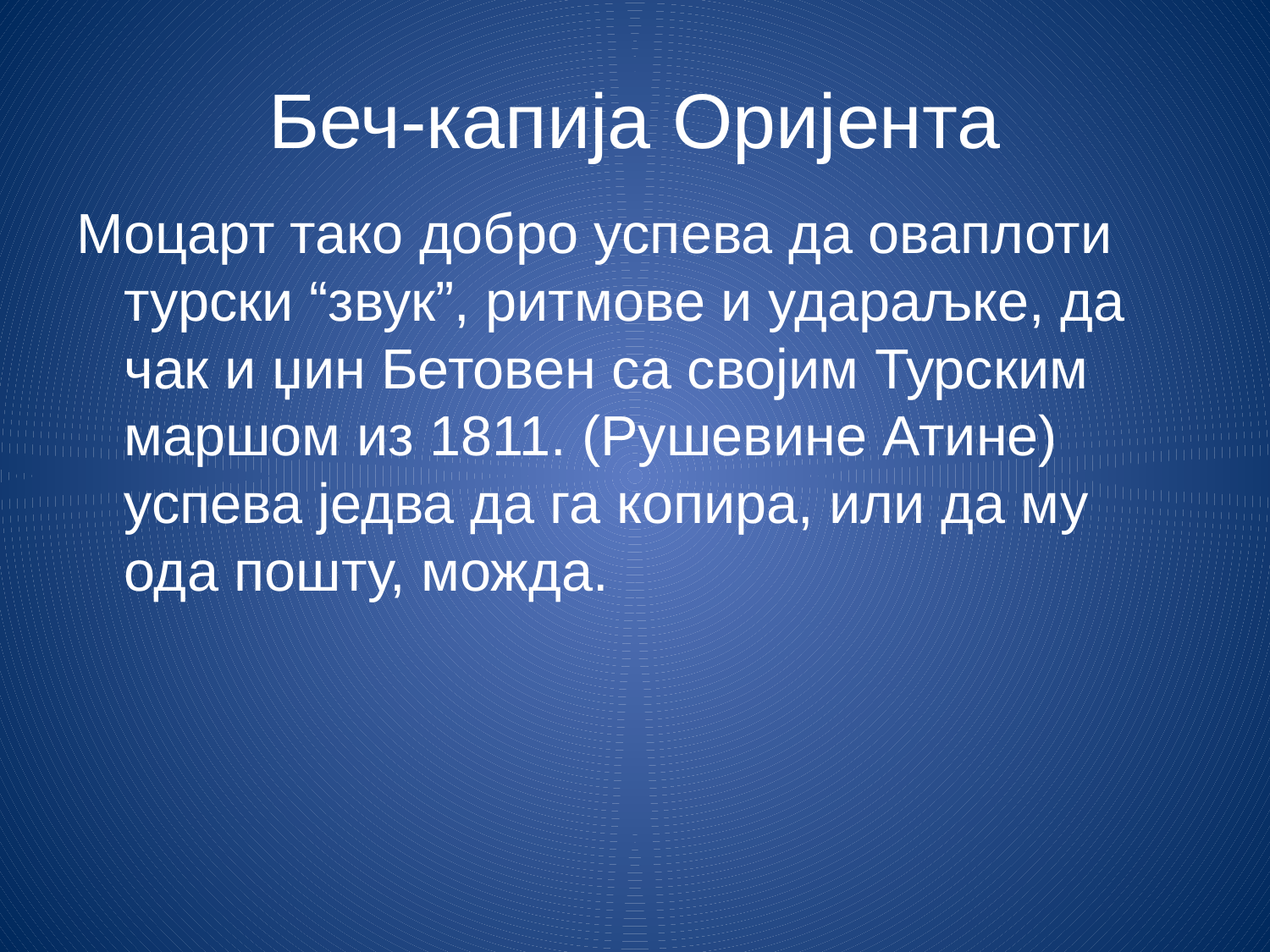

# Беч-капија Оријента
Моцарт тако добро успева да оваплоти турски “звук”, ритмове и удараљке, да чак и џин Бетовен са својим Турским маршом из 1811. (Рушевине Атине) успева једва да га копира, или да му ода пошту, можда.